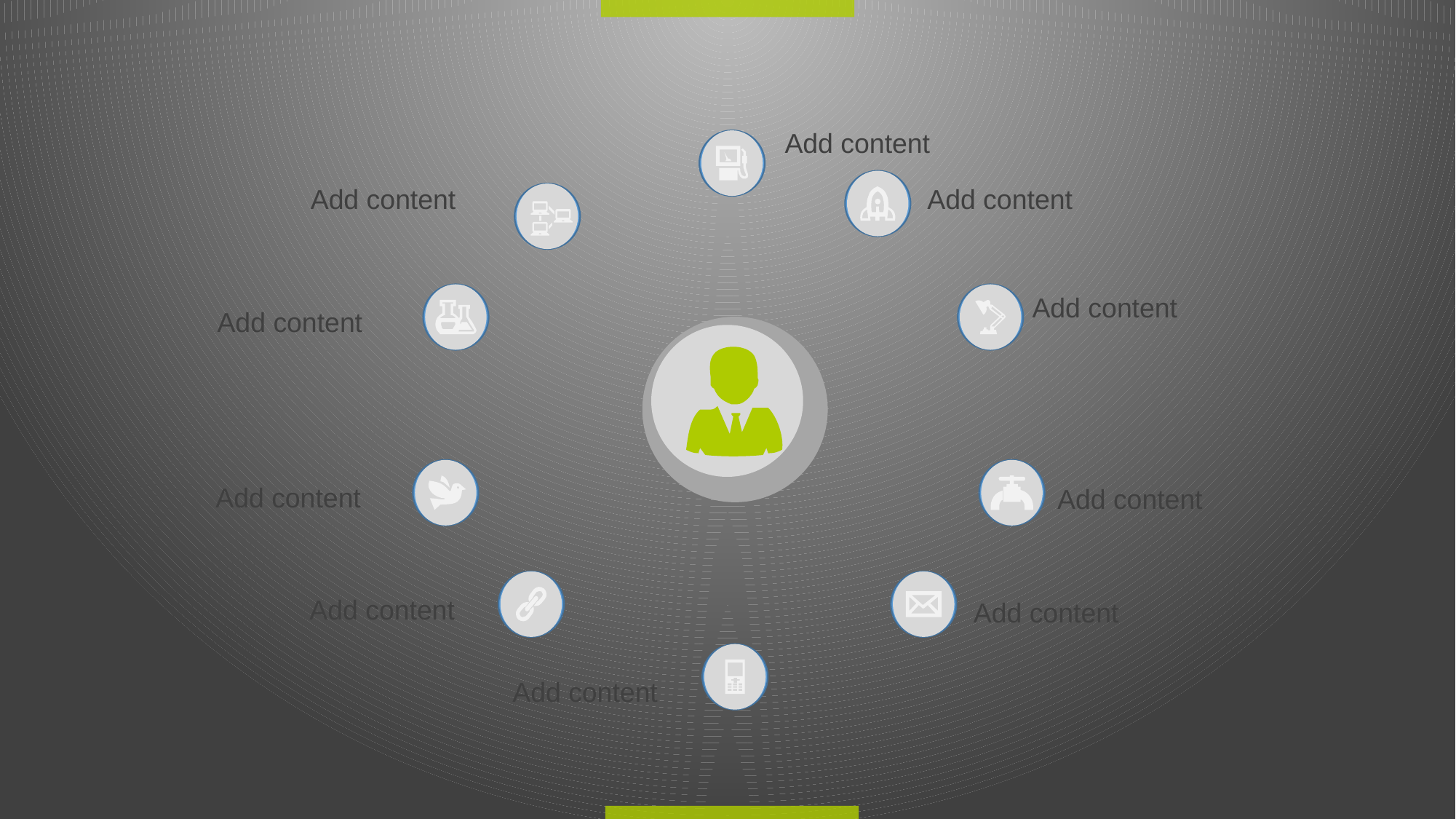

Add content

Add content
Add content

Add content
Add content

Add content

Add content

Add content

Add content

Add content